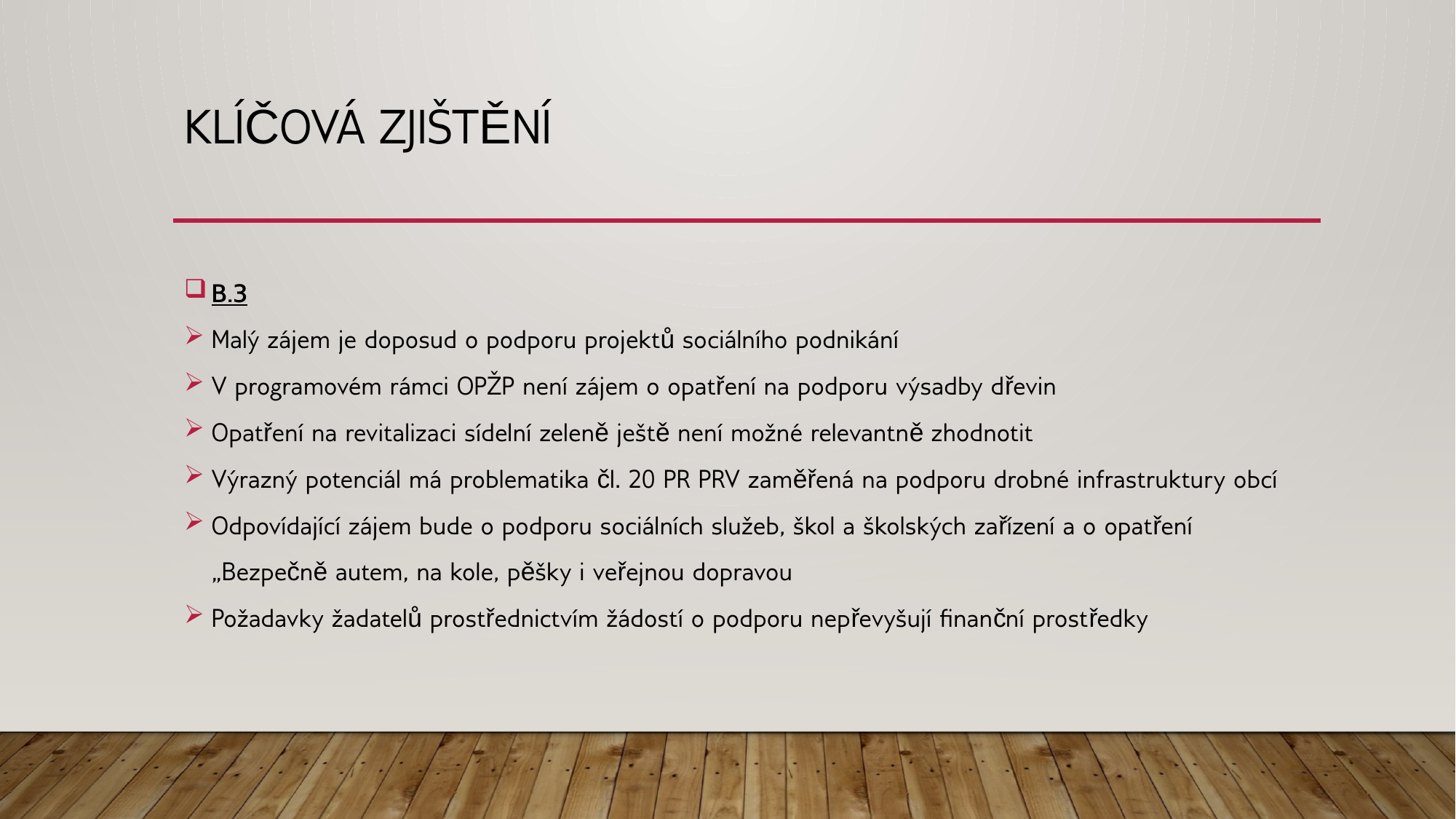

# klíčová zjištění
B.3
Malý zájem je doposud o podporu projektů sociálního podnikání
V programovém rámci OPŽP není zájem o opatření na podporu výsadby dřevin
Opatření na revitalizaci sídelní zeleně ještě není možné relevantně zhodnotit
Výrazný potenciál má problematika čl. 20 PR PRV zaměřená na podporu drobné infrastruktury obcí
Odpovídající zájem bude o podporu sociálních služeb, škol a školských zařízení a o opatření „Bezpečně autem, na kole, pěšky i veřejnou dopravou
Požadavky žadatelů prostřednictvím žádostí o podporu nepřevyšují finanční prostředky